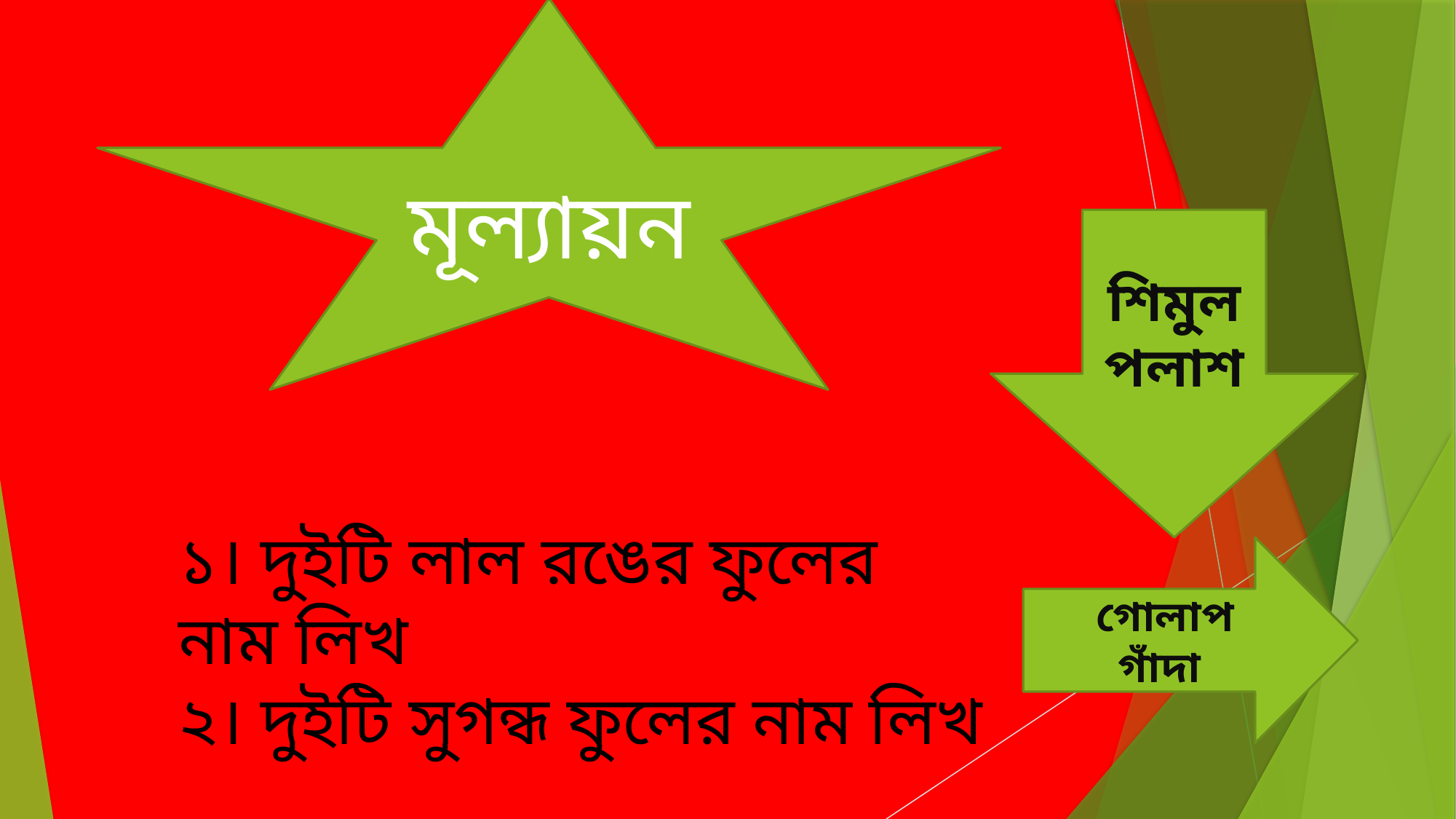

মূল্যায়ন
শিমুল
পলাশ
১। দুইটি লাল রঙের ফুলের নাম লিখ
২। দুইটি সুগন্ধ ফুলের নাম লিখ
গোলাপ
গাঁদা